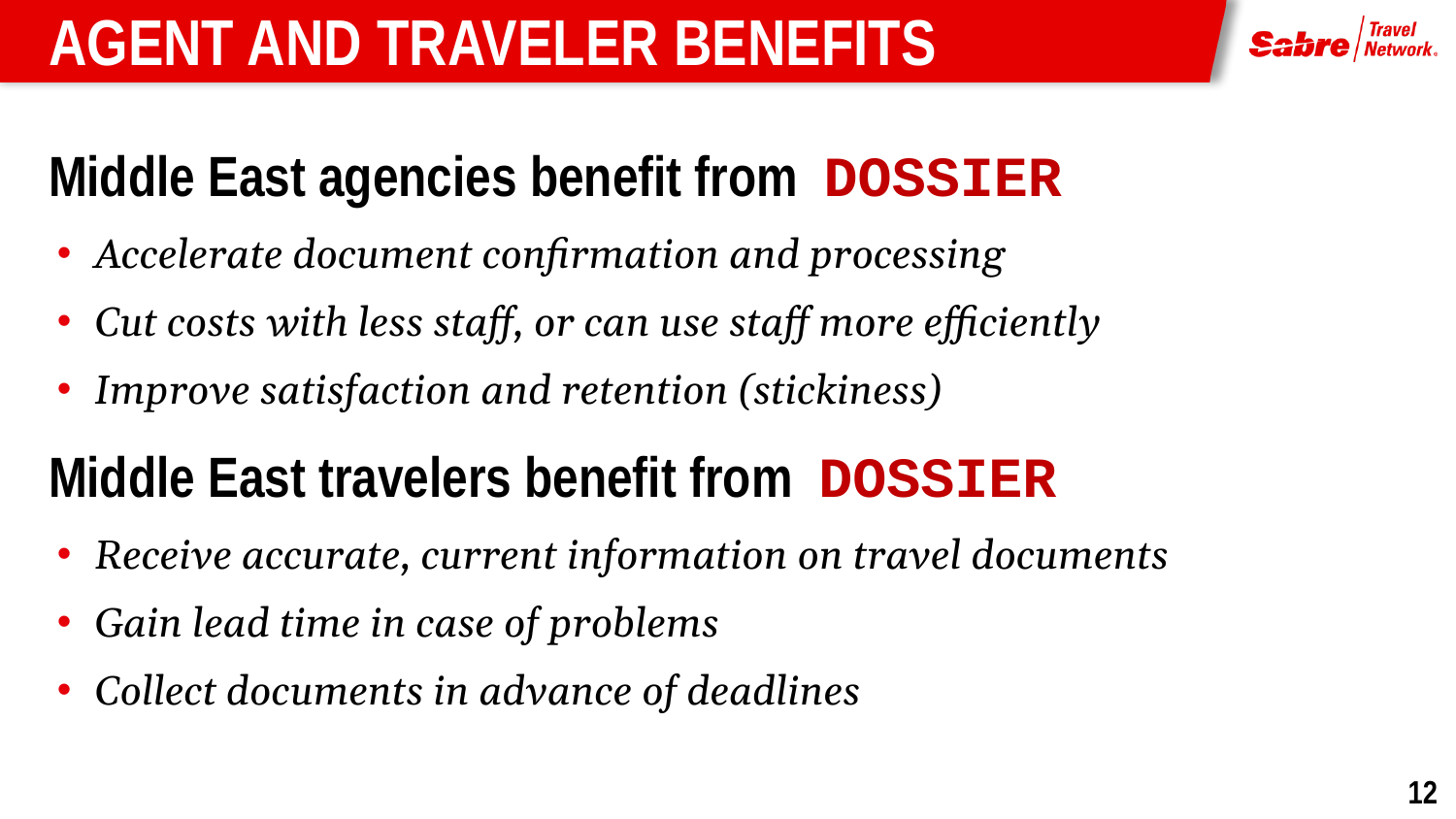

# Agent AND traveler benefits
Middle East agencies benefit from  DOSSIER
Accelerate document confirmation and processing
Cut costs with less staff, or can use staff more efficiently
Improve satisfaction and retention (stickiness)
Middle East travelers benefit from  DOSSIER
Receive accurate, current information on travel documents
Gain lead time in case of problems
Collect documents in advance of deadlines
12